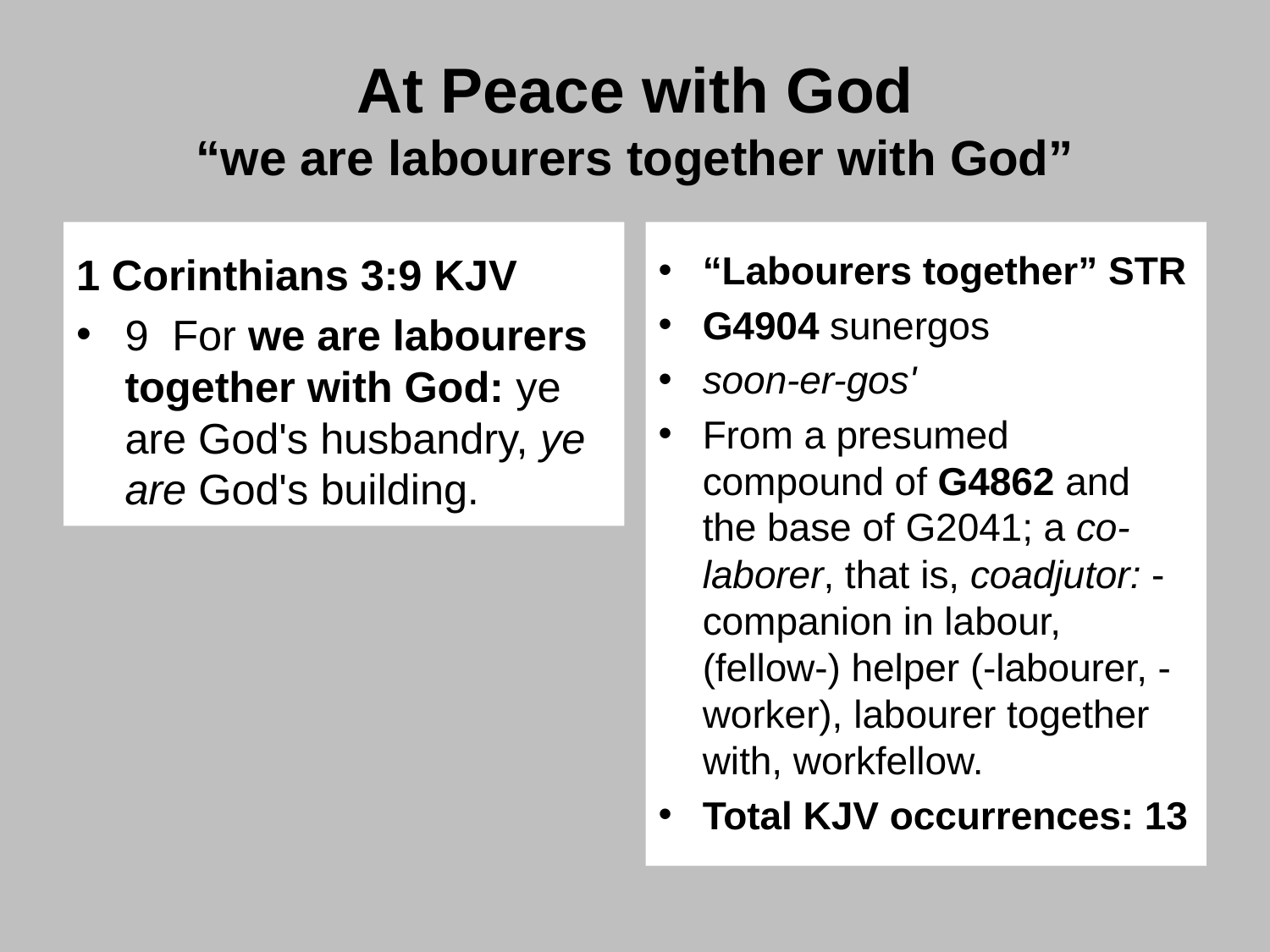

# At Peace with God “we are labourers together with God”

“Labourers together” STR
G4904 sunergos
soon-er-gos'
From a presumed compound of G4862 and the base of G2041; a co-laborer, that is, coadjutor: - companion in labour, (fellow-) helper (-labourer, -worker), labourer together with, workfellow.
Total KJV occurrences: 13

1 Corinthians 3:9 KJV
9  For we are labourers together with God: ye are God's husbandry, ye are God's building.